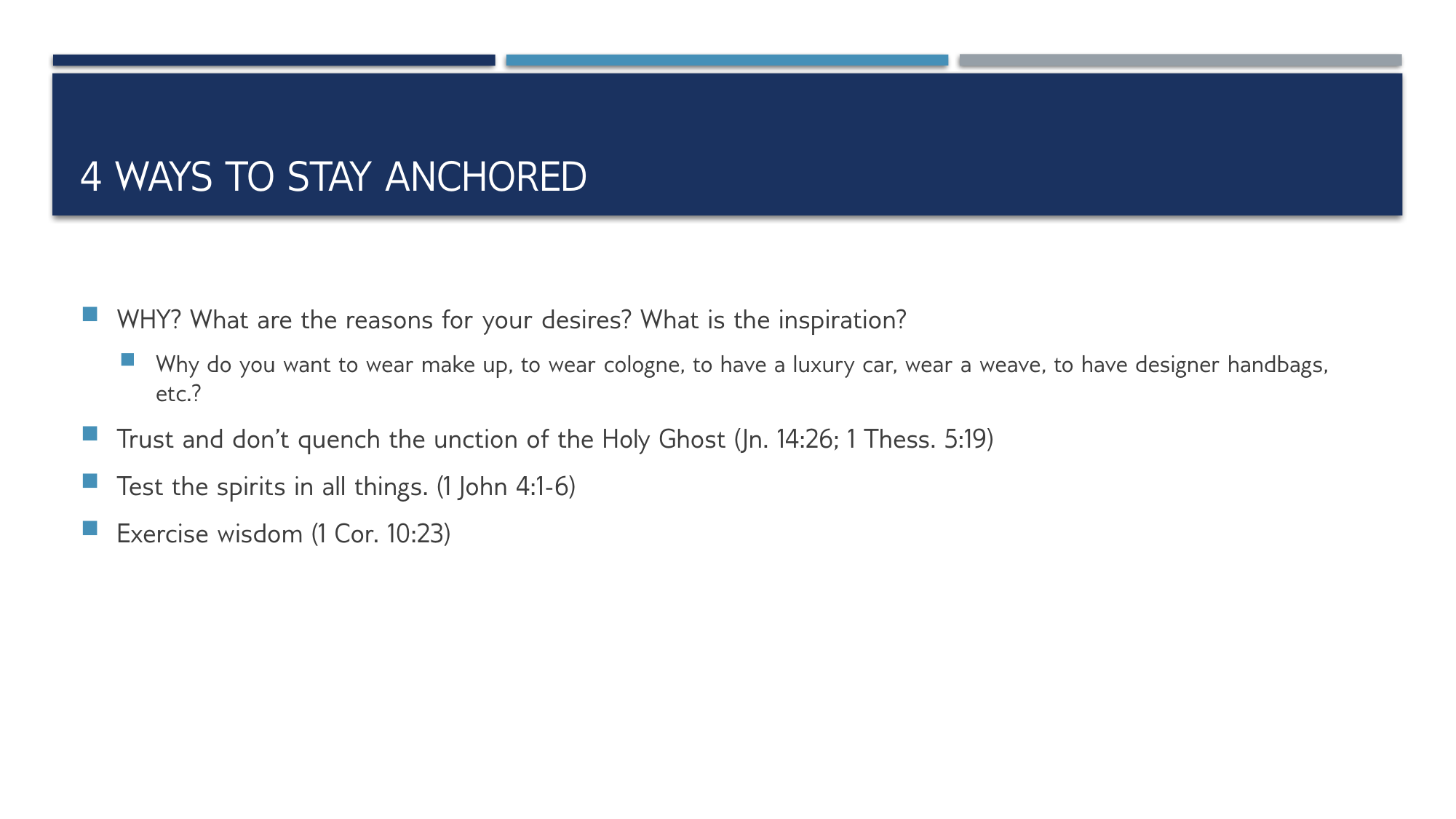

# 4 Ways to Stay Anchored
WHY? What are the reasons for your desires? What is the inspiration?
Why do you want to wear make up, to wear cologne, to have a luxury car, wear a weave, to have designer handbags, etc.?
Trust and don’t quench the unction of the Holy Ghost (Jn. 14:26; 1 Thess. 5:19)
Test the spirits in all things. (1 John 4:1-6)
Exercise wisdom (1 Cor. 10:23)